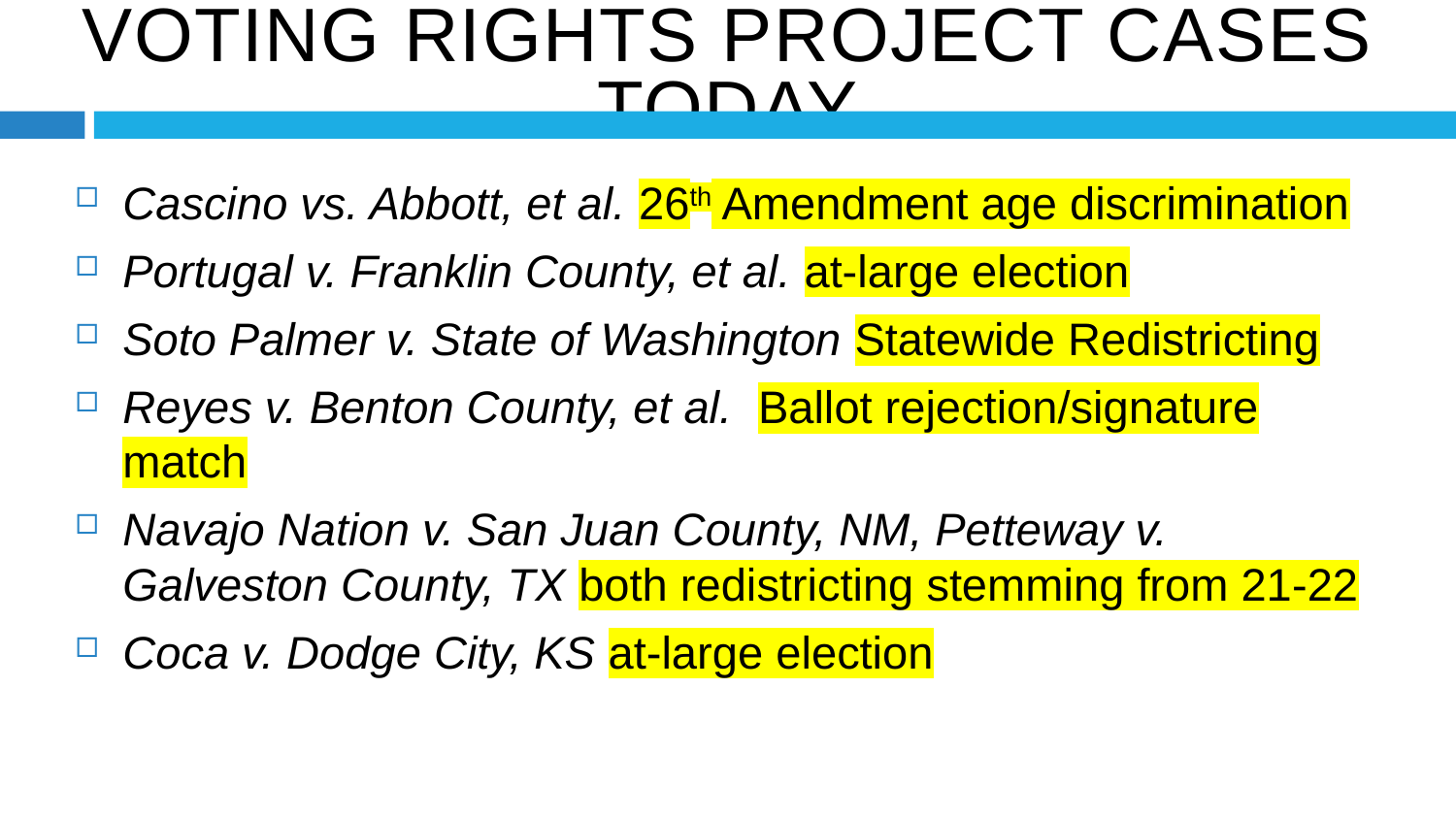

Voting Rights Project Cases Today

Cascino vs. Abbott, et al. 26th Amendment age discrimination
Portugal v. Franklin County, et al. at-large election
Soto Palmer v. State of Washington Statewide Redistricting
Reyes v. Benton County, et al.  Ballot rejection/signature match
Navajo Nation v. San Juan County, NM, Petteway v. Galveston County, TX both redistricting stemming from 21-22
Coca v. Dodge City, KS at-large election